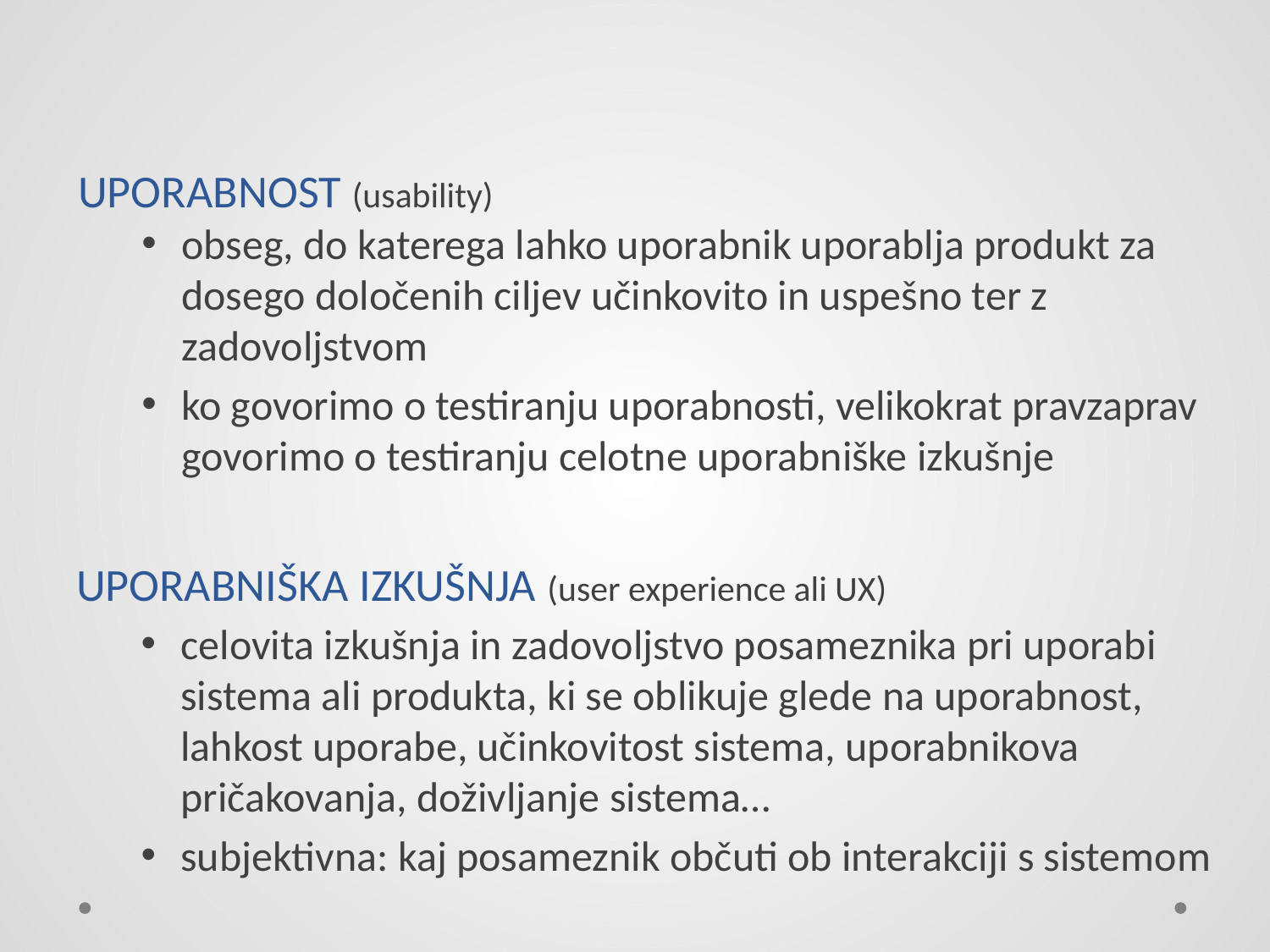

UPORABNOST (usability)
obseg, do katerega lahko uporabnik uporablja produkt za dosego določenih ciljev učinkovito in uspešno ter z zadovoljstvom
ko govorimo o testiranju uporabnosti, velikokrat pravzaprav govorimo o testiranju celotne uporabniške izkušnje
# UPORABNIŠKA IZKUŠNJA (user experience ali UX)
celovita izkušnja in zadovoljstvo posameznika pri uporabi sistema ali produkta, ki se oblikuje glede na uporabnost, lahkost uporabe, učinkovitost sistema, uporabnikova pričakovanja, doživljanje sistema…
subjektivna: kaj posameznik občuti ob interakciji s sistemom